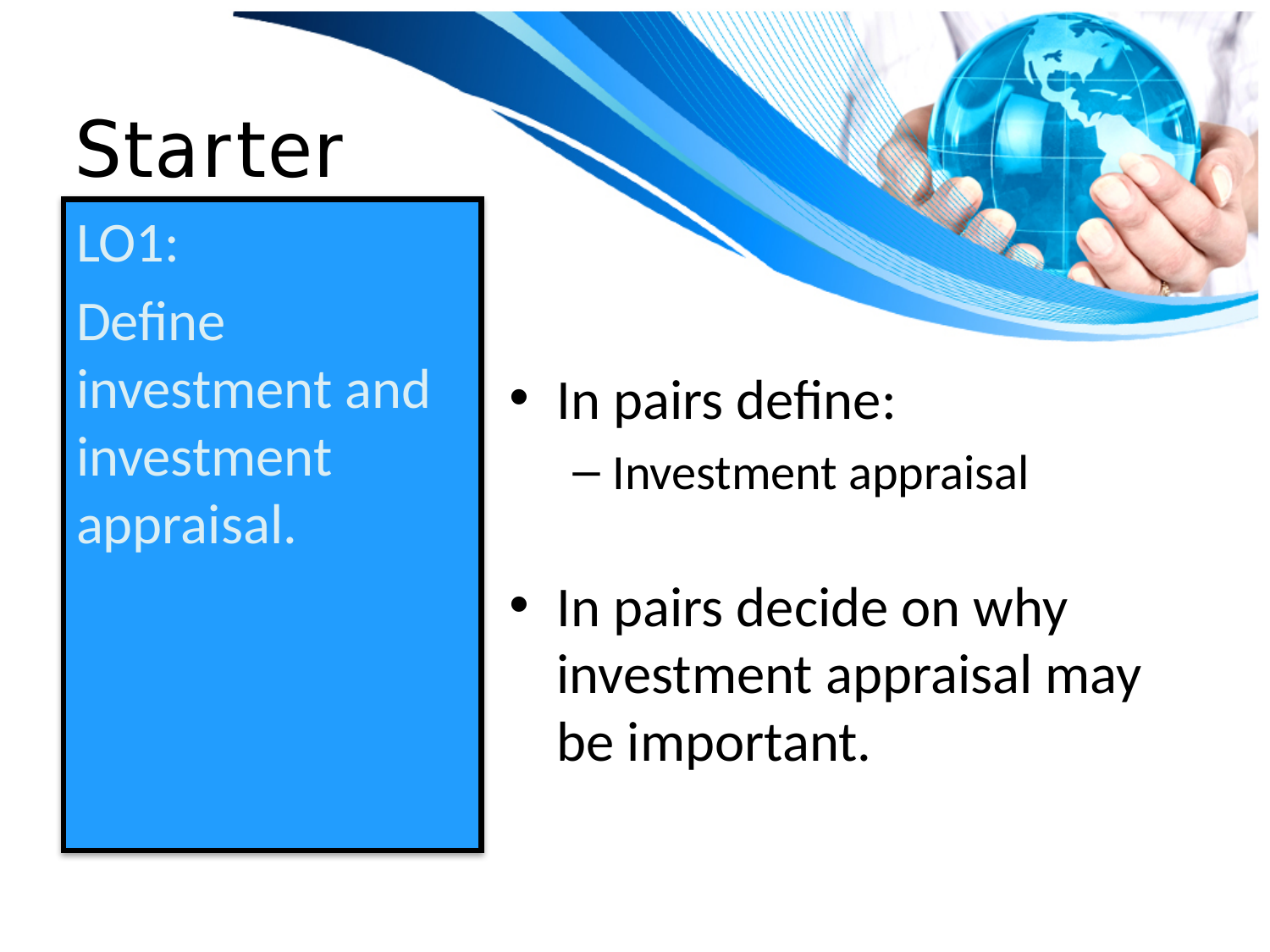

# Starter
LO1:
Define investment and investment appraisal.

In pairs define:
Investment appraisal
In pairs decide on why investment appraisal may be important.